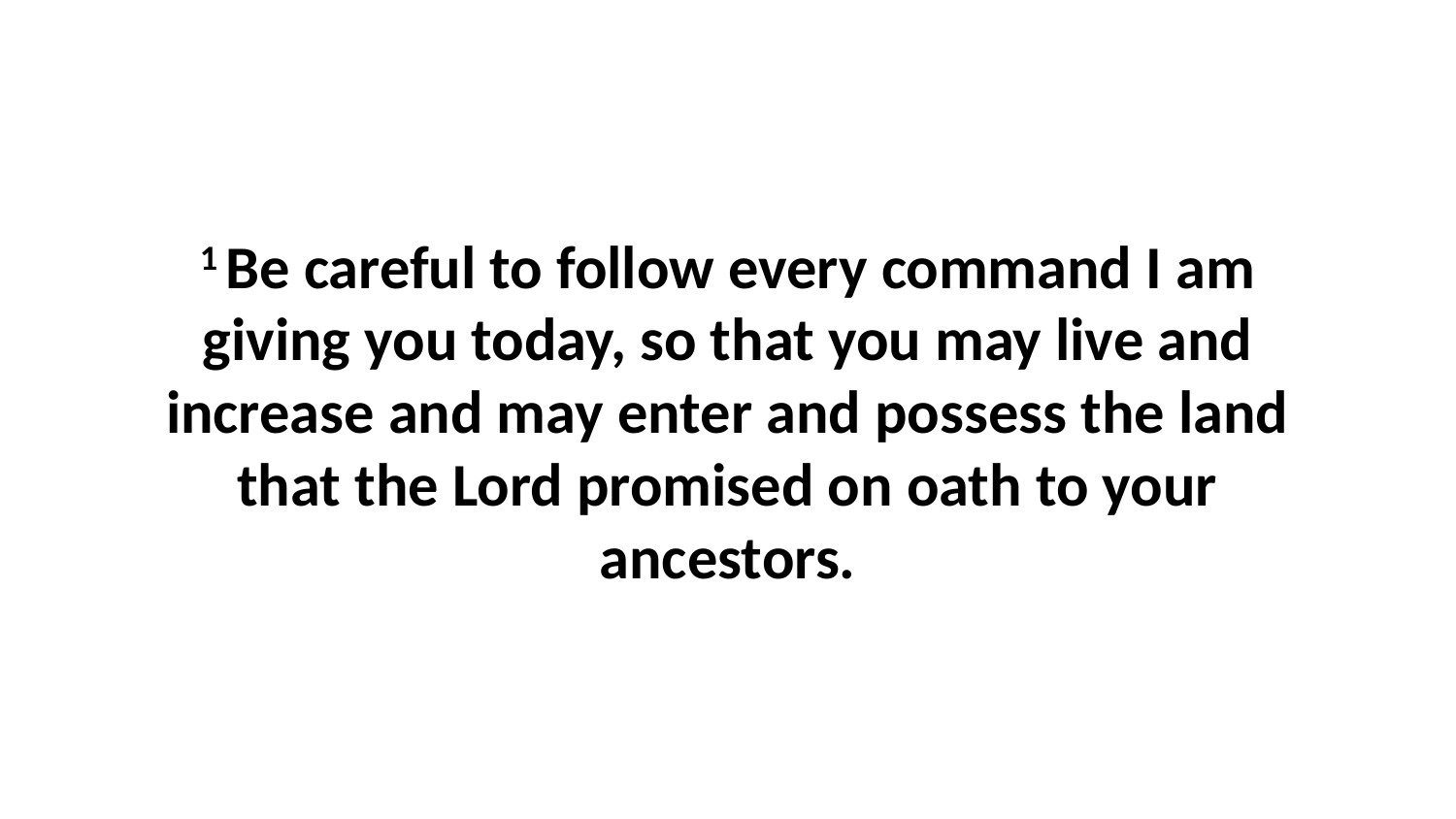

1 Be careful to follow every command I am giving you today, so that you may live and increase and may enter and possess the land that the Lord promised on oath to your ancestors.